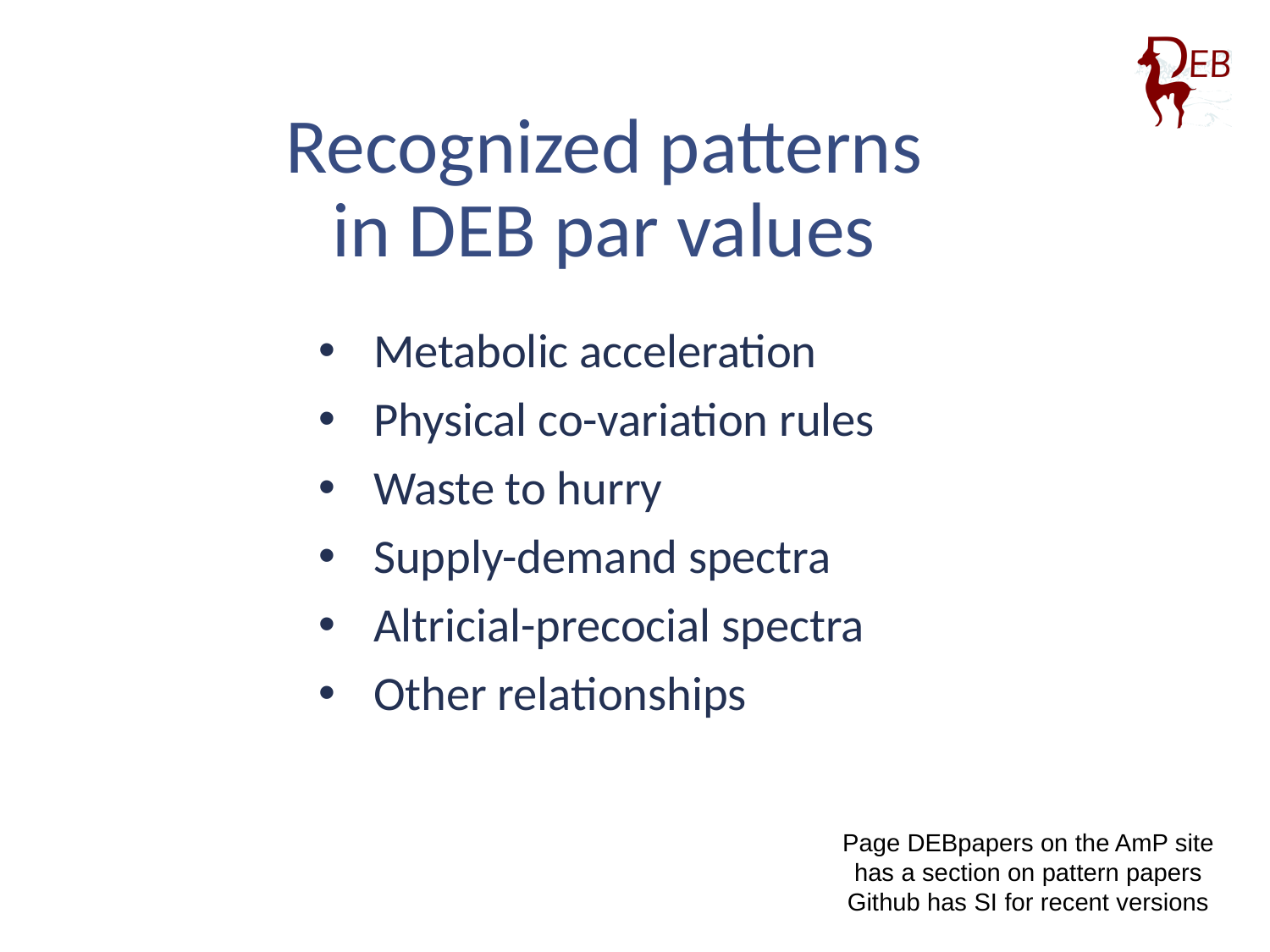

# Recognized patterns in DEB par values
Metabolic acceleration
Physical co-variation rules
Waste to hurry
Supply-demand spectra
Altricial-precocial spectra
Other relationships
Page DEBpapers on the AmP site
has a section on pattern papers
Github has SI for recent versions